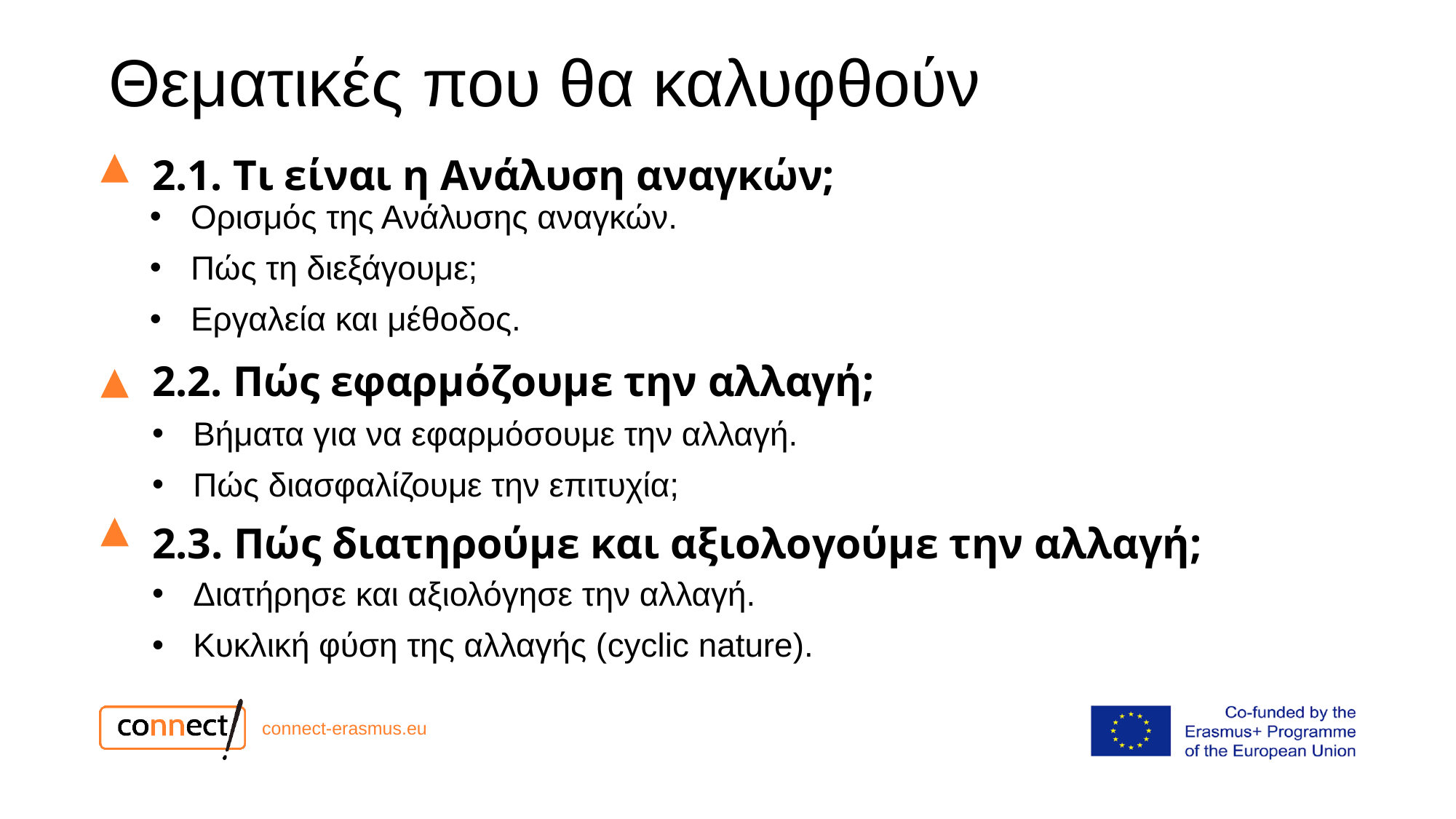

# Θεματικές που θα καλυφθούν
2.1. Τι είναι η Ανάλυση αναγκών;

Ορισμός της Ανάλυσης αναγκών.
Πώς τη διεξάγουμε;
Εργαλεία και μέθοδος.

2.2. Πώς εφαρμόζουμε την αλλαγή;

Βήματα για να εφαρμόσουμε την αλλαγή.
Πώς διασφαλίζουμε την επιτυχία;

2.3. Πώς διατηρούμε και αξιολογούμε την αλλαγή;

Διατήρησε και αξιολόγησε την αλλαγή.
Κυκλική φύση της αλλαγής (cyclic nature).

connect-erasmus.eu